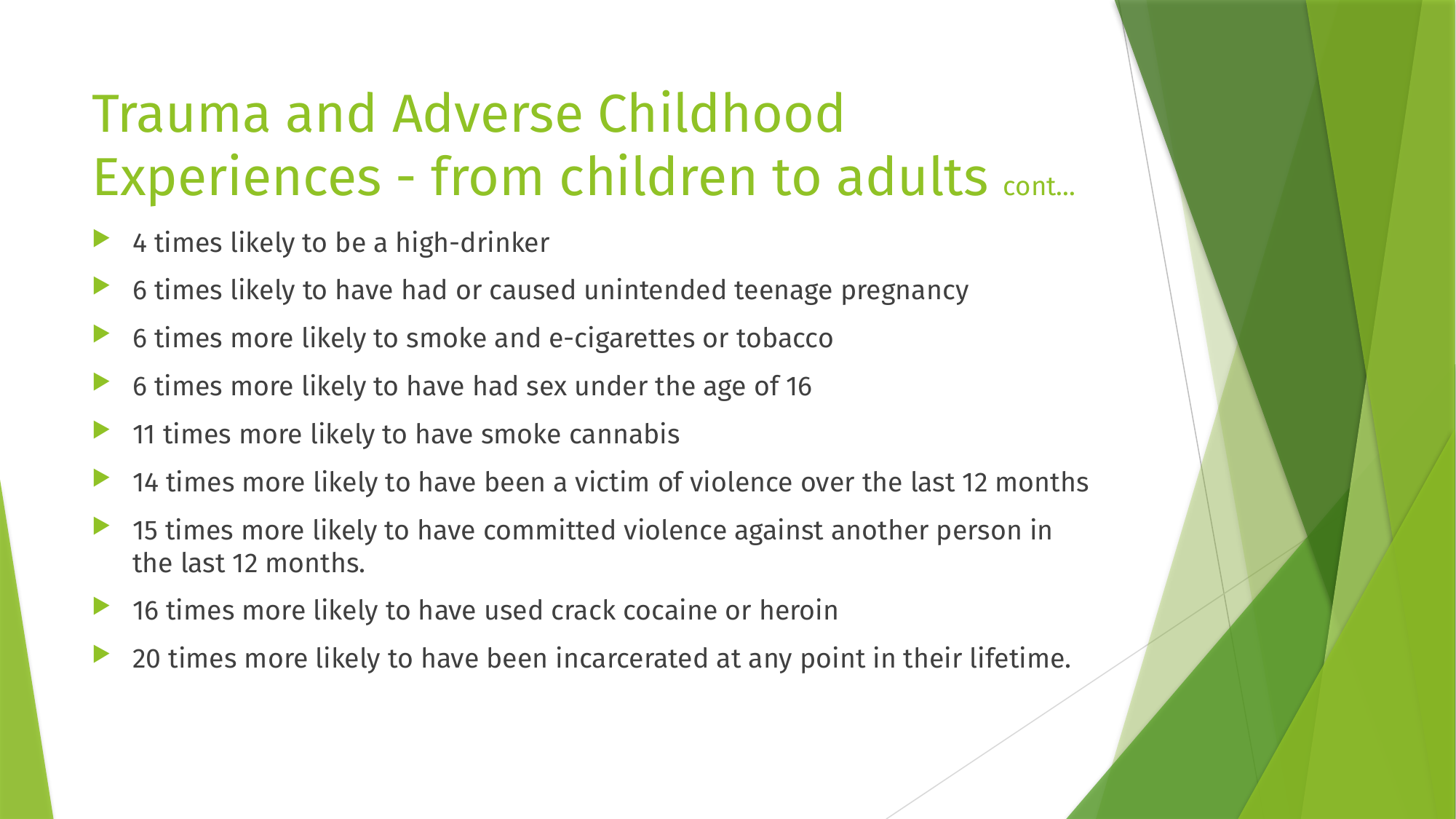

# Trauma and Adverse Childhood Experiences - from children to adults cont...
4 times likely to be a high-drinker
6 times likely to have had or caused unintended teenage pregnancy
6 times more likely to smoke and e-cigarettes or tobacco
6 times more likely to have had sex under the age of 16
11 times more likely to have smoke cannabis
14 times more likely to have been a victim of violence over the last 12 months
15 times more likely to have committed violence against another person in the last 12 months.
16 times more likely to have used crack cocaine or heroin
20 times more likely to have been incarcerated at any point in their lifetime.